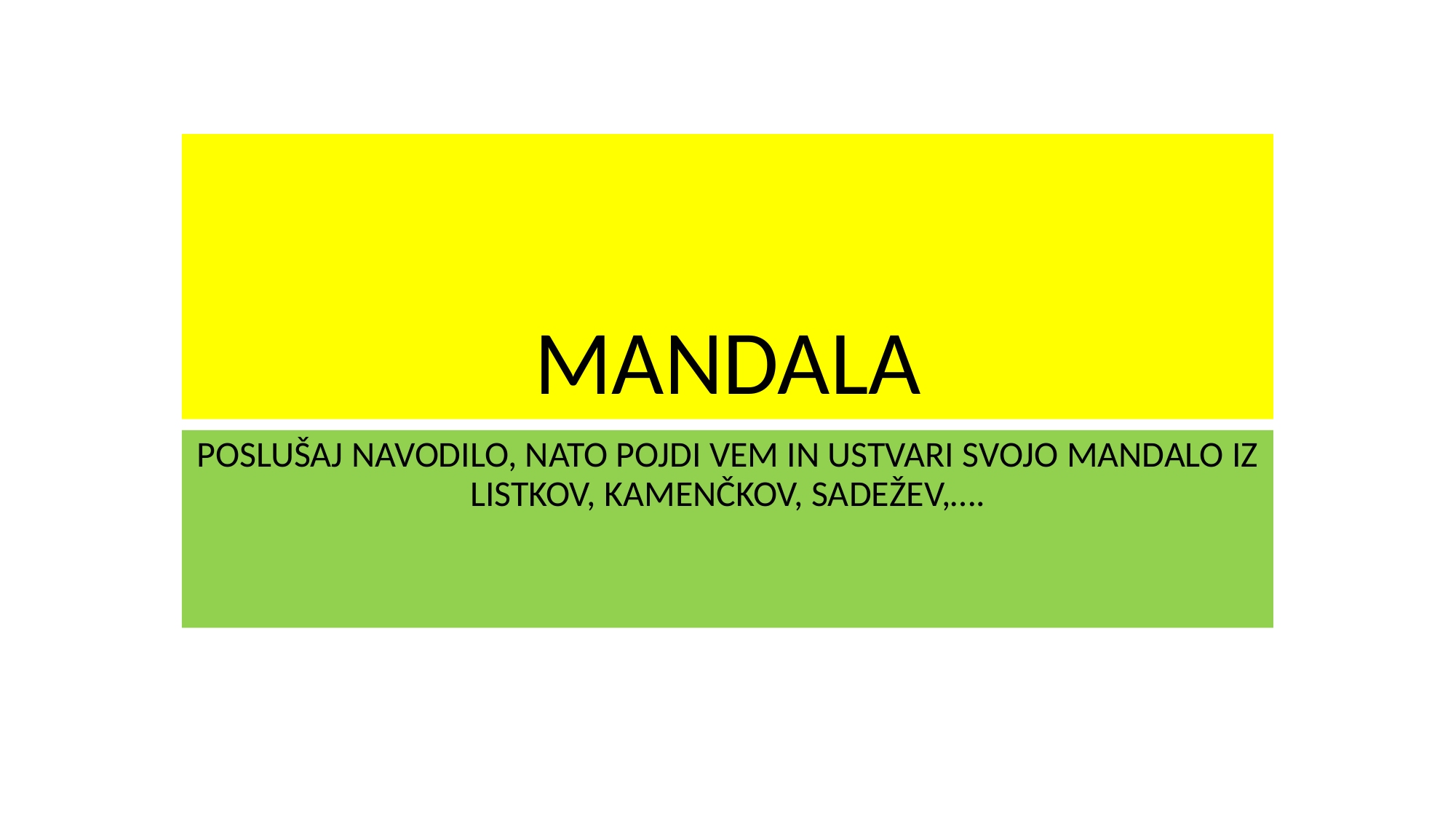

# MANDALA
POSLUŠAJ NAVODILO, NATO POJDI VEM IN USTVARI SVOJO MANDALO IZ LISTKOV, KAMENČKOV, SADEŽEV,….